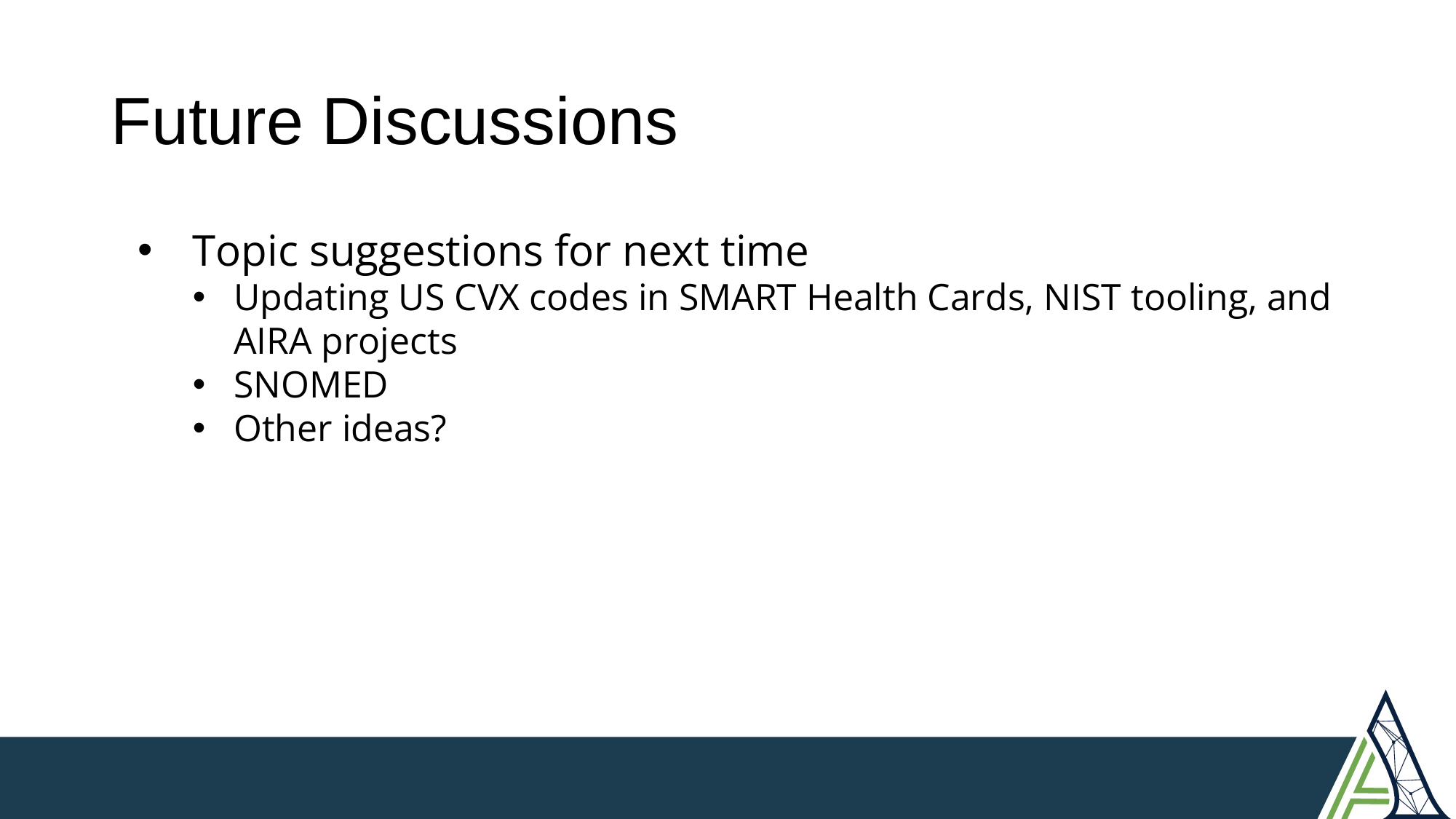

# Future Discussions
Topic suggestions for next time
Updating US CVX codes in SMART Health Cards, NIST tooling, and AIRA projects
SNOMED
Other ideas?